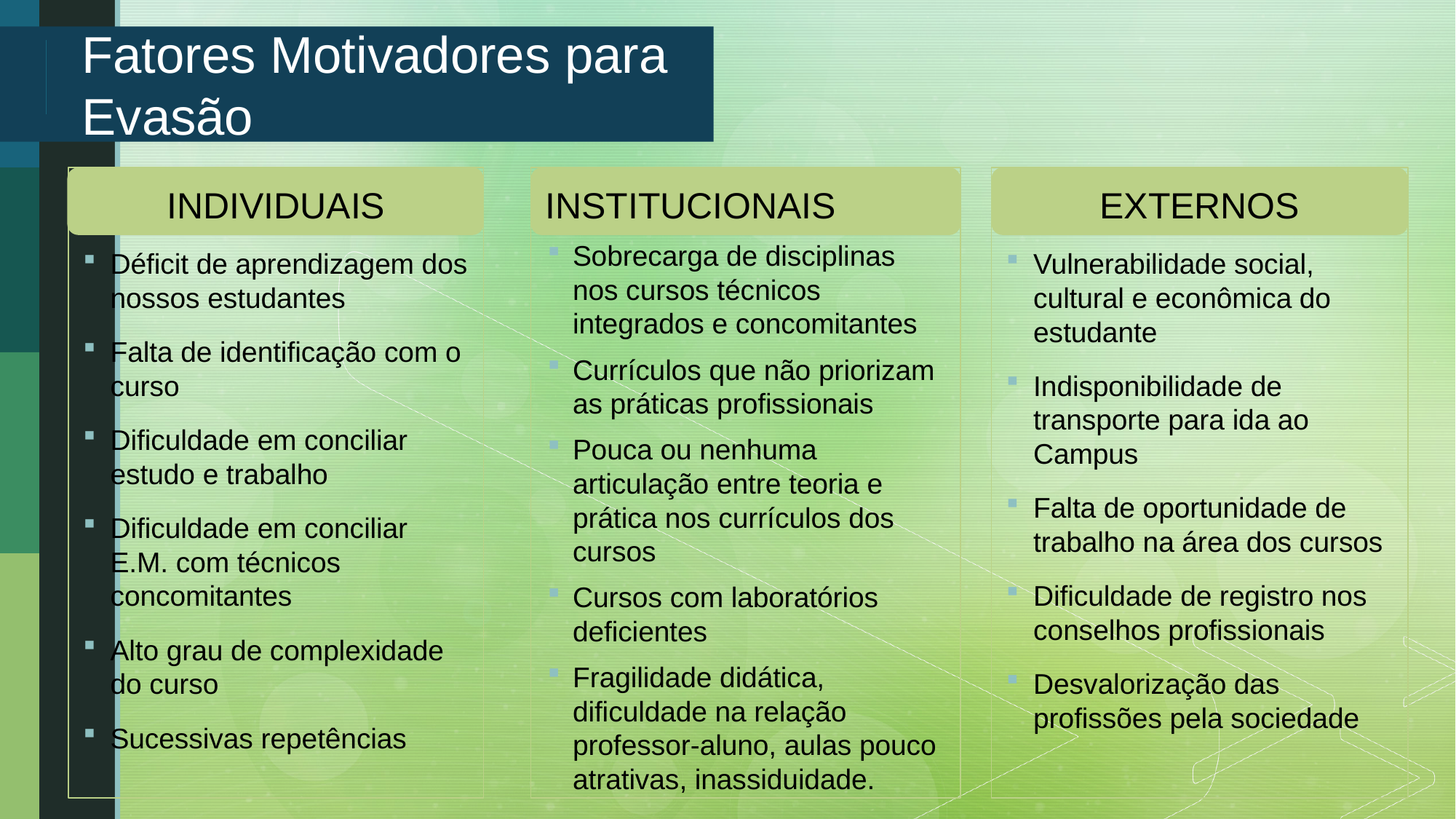

# Fatores Motivadores para Evasão

INDIVIDUAIS
Déficit de aprendizagem dos nossos estudantes
Falta de identificação com o curso
Dificuldade em conciliar estudo e trabalho
Dificuldade em conciliar E.M. com técnicos concomitantes
Alto grau de complexidade do curso
Sucessivas repetências

INSTITUCIONAIS
Sobrecarga de disciplinas nos cursos técnicos integrados e concomitantes
Currículos que não priorizam as práticas profissionais
Pouca ou nenhuma  articulação entre teoria e prática nos currículos dos cursos
Cursos com laboratórios deficientes
Fragilidade didática, dificuldade na relação professor-aluno, aulas pouco atrativas, inassiduidade.

EXTERNOS
Vulnerabilidade social, cultural e econômica do estudante
Indisponibilidade de transporte para ida ao Campus
Falta de oportunidade de trabalho na área dos cursos
Dificuldade de registro nos conselhos profissionais
Desvalorização das profissões pela sociedade